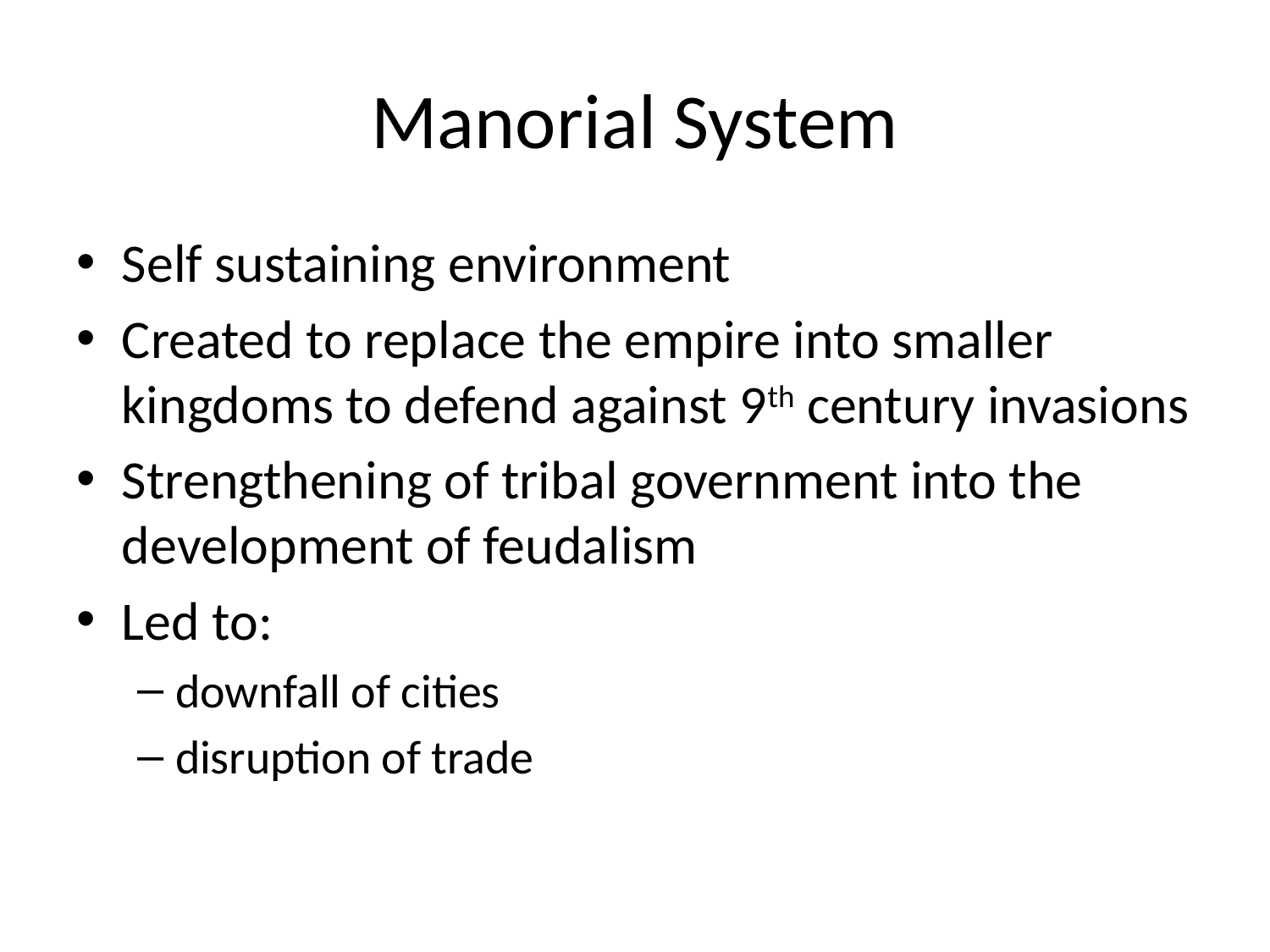

# Manorial System
Self sustaining environment
Created to replace the empire into smaller kingdoms to defend against 9th century invasions
Strengthening of tribal government into the development of feudalism
Led to:
downfall of cities
disruption of trade